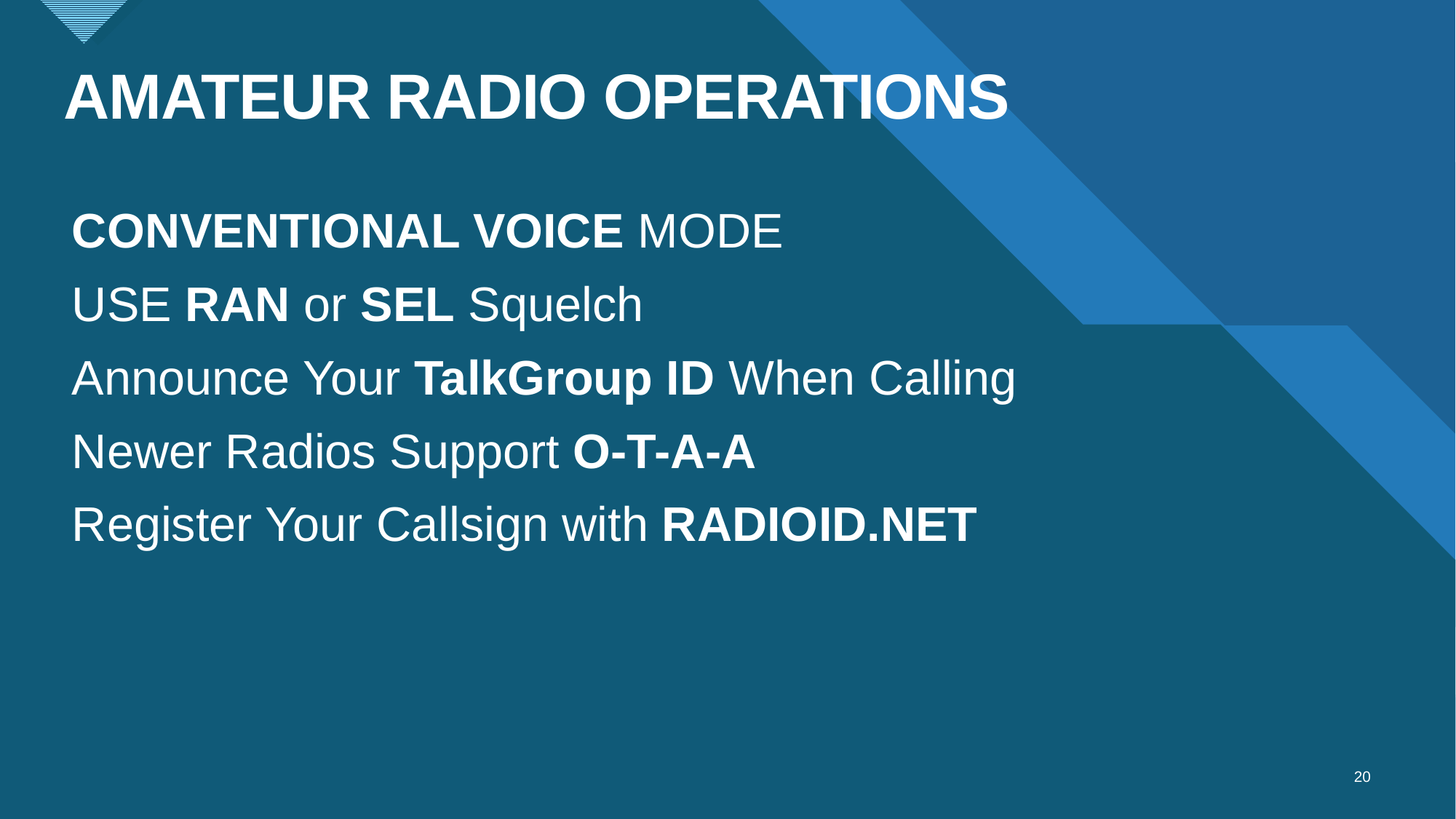

# AMATEUR RADIO OPERATIONS
CONVENTIONAL VOICE MODE
USE RAN or SEL Squelch
Announce Your TalkGroup ID When Calling
Newer Radios Support O-T-A-A
Register Your Callsign with RADIOID.NET
20